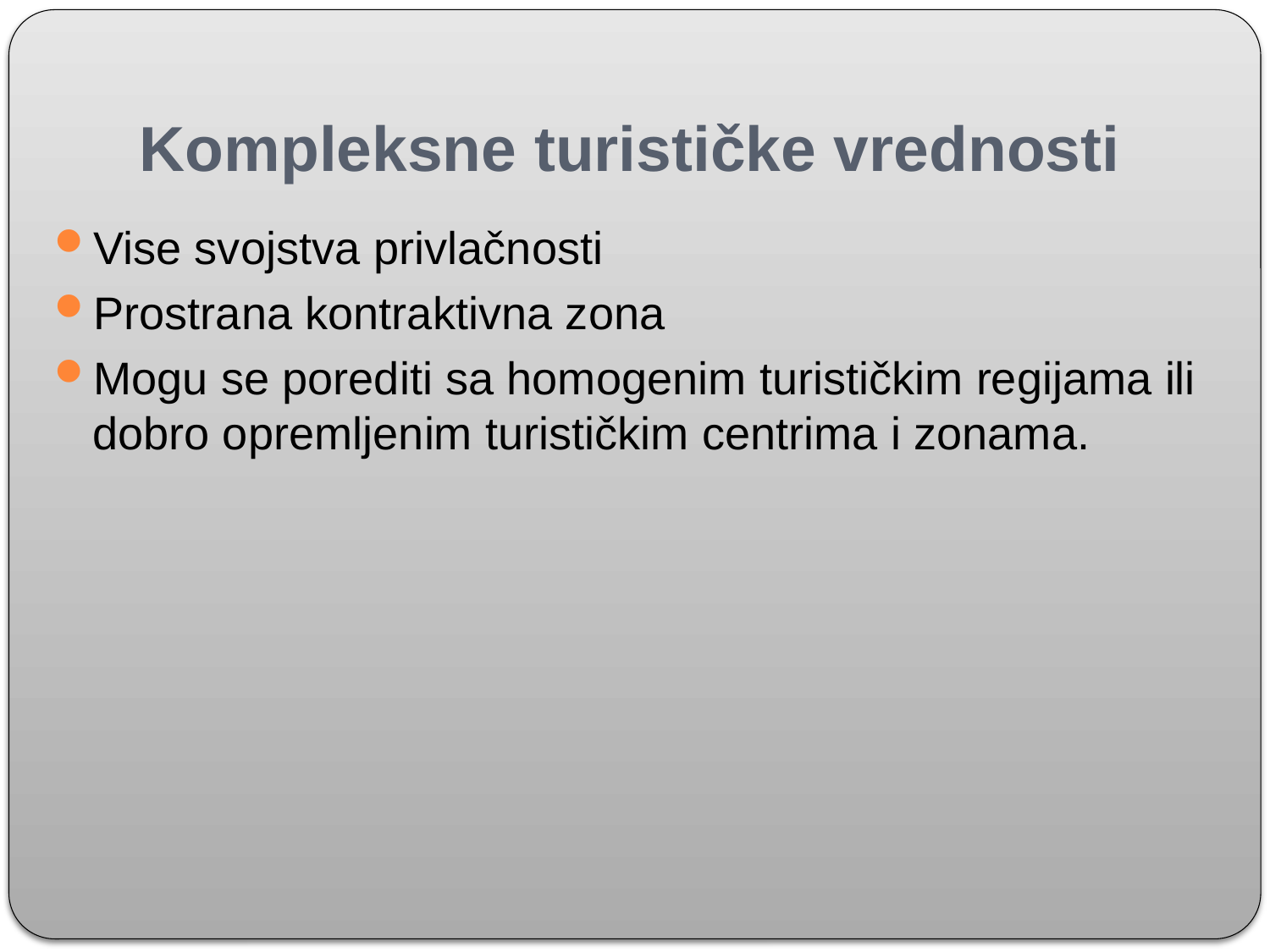

# Kompleksne turističke vrednosti
Vise svojstva privlačnosti
Prostrana kontraktivna zona
Mogu se porediti sa homogenim turističkim regijama ili dobro opremljenim turističkim centrima i zonama.